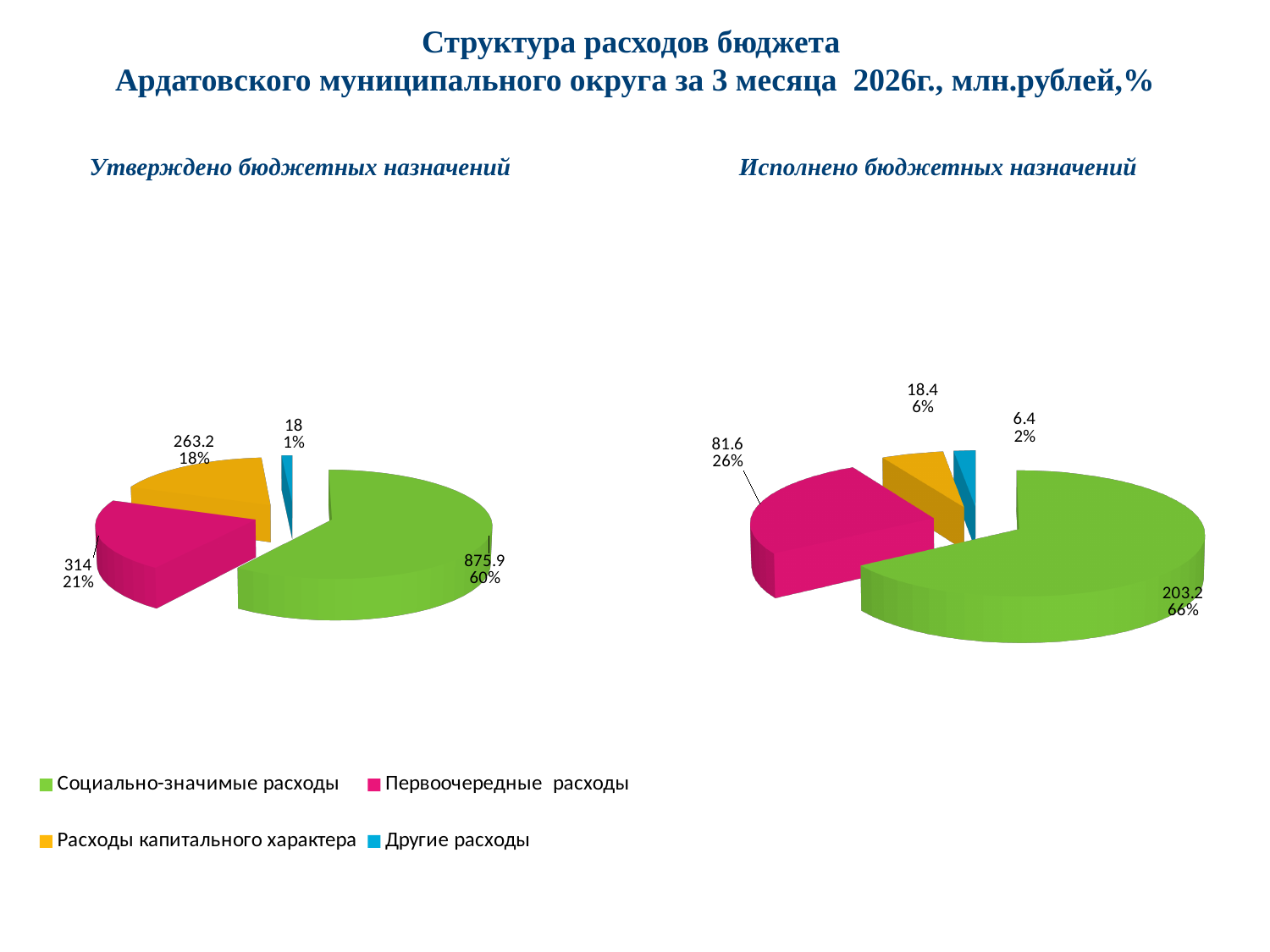

Структура расходов бюджета
Ардатовского муниципального округа за 3 месяца  2026г., млн.рублей,%

[unsupported chart]

Утверждено бюджетных назначений
Исполнено бюджетных назначений

[unsupported chart]